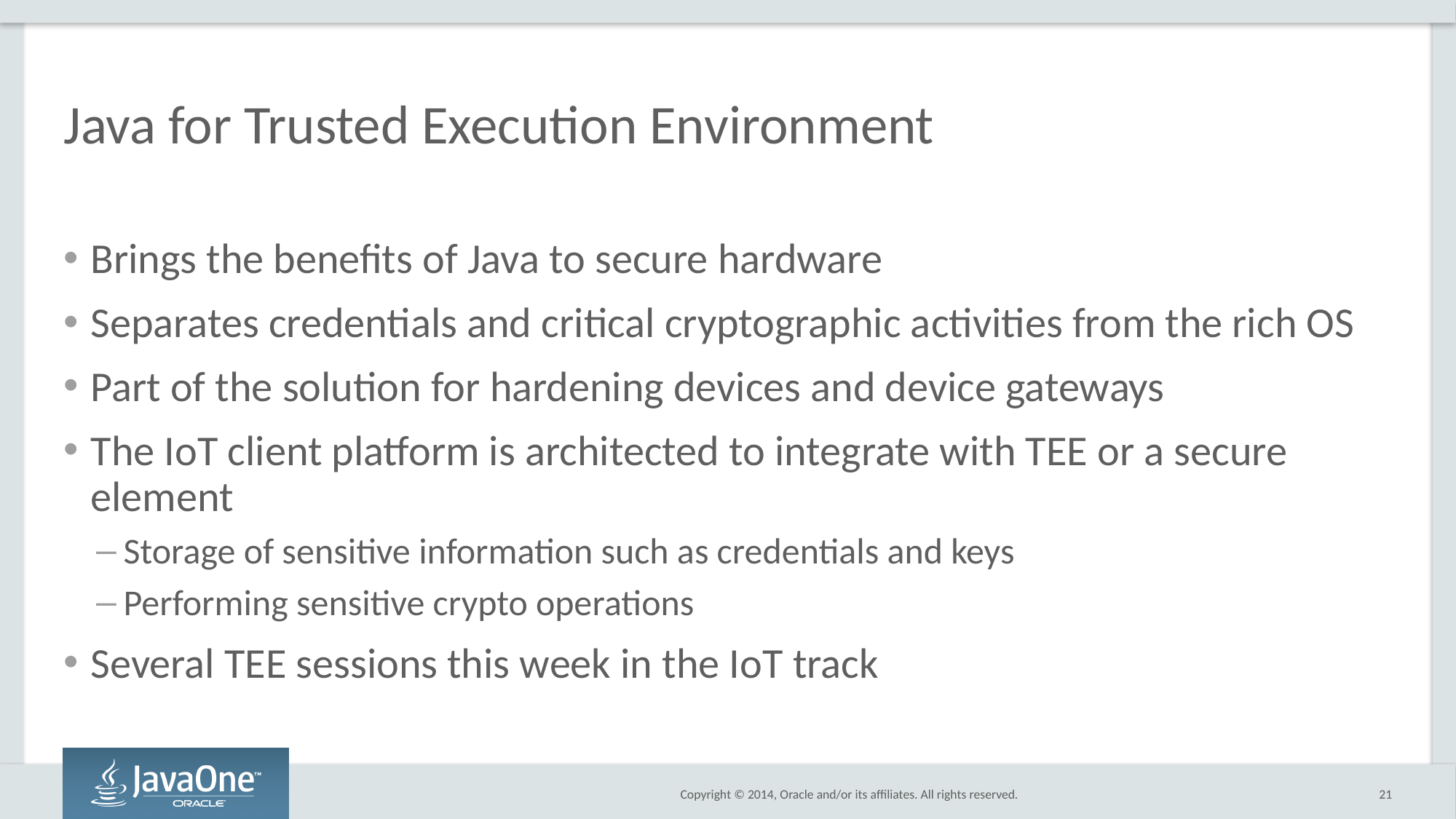

# Java for Trusted Execution Environment

Brings the benefits of Java to secure hardware
Separates credentials and critical cryptographic activities from the rich OS
Part of the solution for hardening devices and device gateways
The IoT client platform is architected to integrate with TEE or a secure element
Storage of sensitive information such as credentials and keys
Performing sensitive crypto operations
Several TEE sessions this week in the IoT track
21